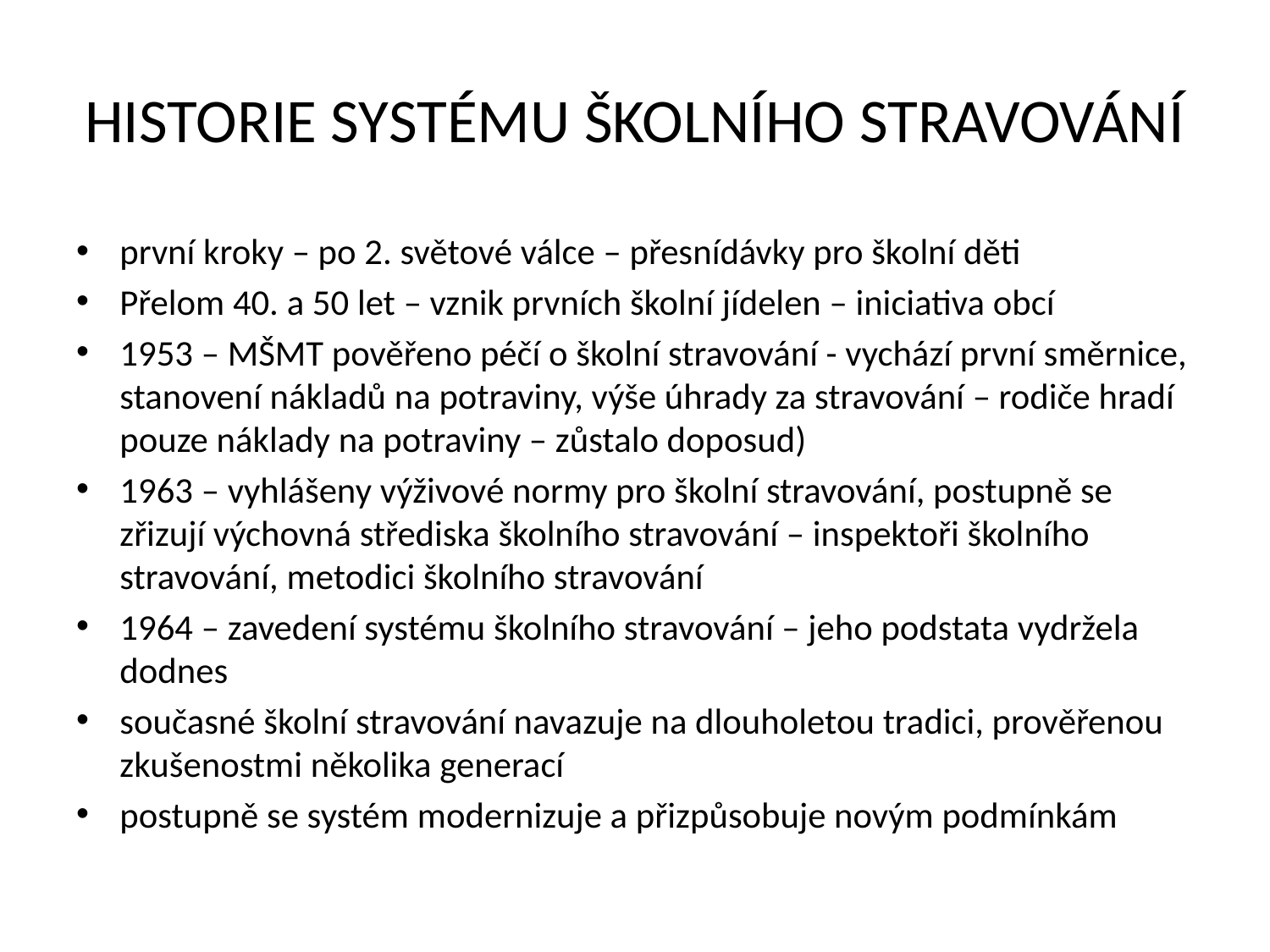

# HISTORIE SYSTÉMU ŠKOLNÍHO STRAVOVÁNÍ
první kroky – po 2. světové válce – přesnídávky pro školní děti
Přelom 40. a 50 let – vznik prvních školní jídelen – iniciativa obcí
1953 – MŠMT pověřeno péčí o školní stravování - vychází první směrnice, stanovení nákladů na potraviny, výše úhrady za stravování – rodiče hradí pouze náklady na potraviny – zůstalo doposud)
1963 – vyhlášeny výživové normy pro školní stravování, postupně se zřizují výchovná střediska školního stravování – inspektoři školního stravování, metodici školního stravování
1964 – zavedení systému školního stravování – jeho podstata vydržela dodnes
současné školní stravování navazuje na dlouholetou tradici, prověřenou zkušenostmi několika generací
postupně se systém modernizuje a přizpůsobuje novým podmínkám